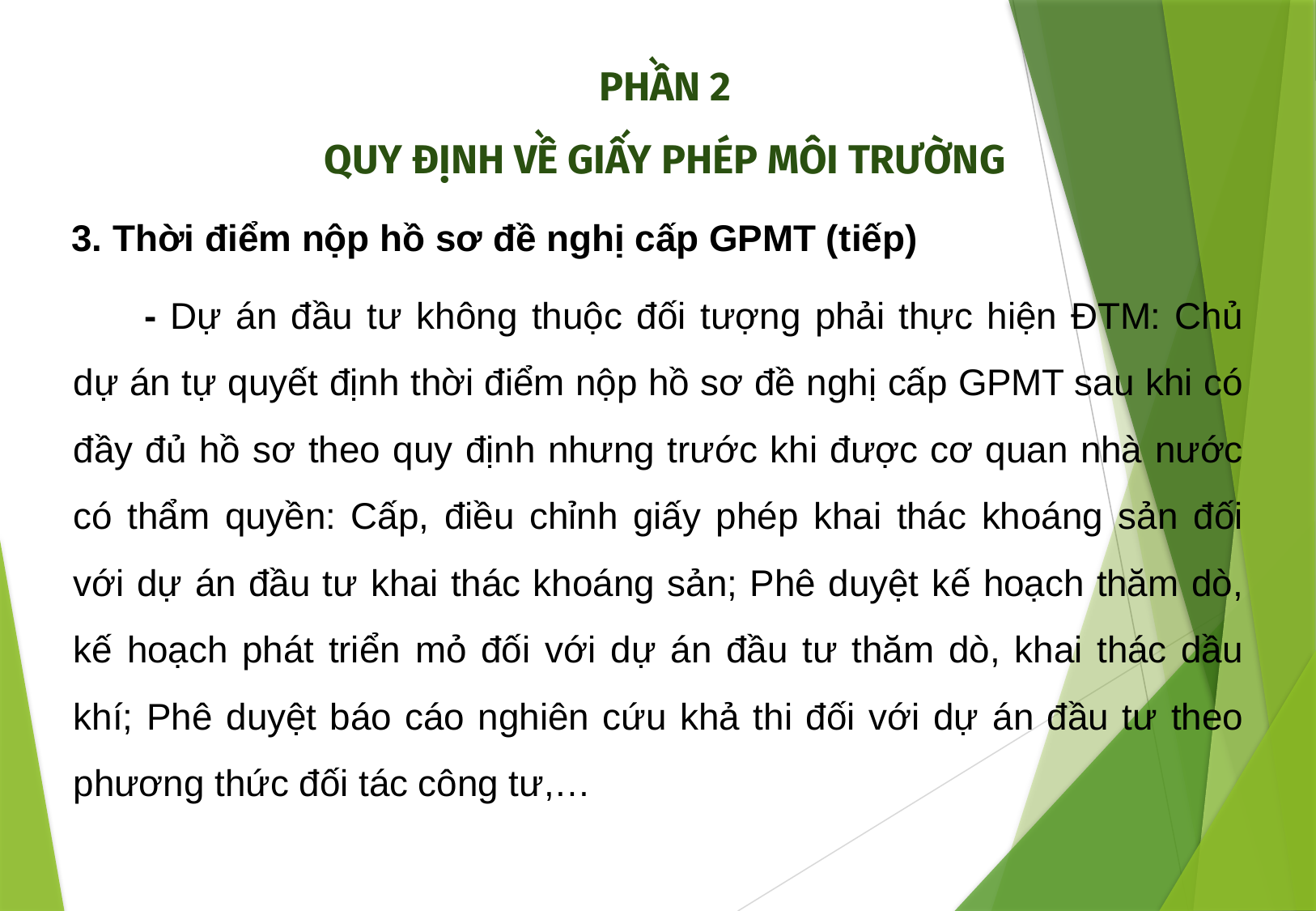

PHẦN 2
QUY ĐỊNH VỀ GIẤY PHÉP MÔI TRƯỜNG
3. Thời điểm nộp hồ sơ đề nghị cấp GPMT (tiếp)
- Dự án đầu tư không thuộc đối tượng phải thực hiện ĐTM: Chủ dự án tự quyết định thời điểm nộp hồ sơ đề nghị cấp GPMT sau khi có đầy đủ hồ sơ theo quy định nhưng trước khi được cơ quan nhà nước có thẩm quyền: Cấp, điều chỉnh giấy phép khai thác khoáng sản đối với dự án đầu tư khai thác khoáng sản; Phê duyệt kế hoạch thăm dò, kế hoạch phát triển mỏ đối với dự án đầu tư thăm dò, khai thác dầu khí; Phê duyệt báo cáo nghiên cứu khả thi đối với dự án đầu tư theo phương thức đối tác công tư,…